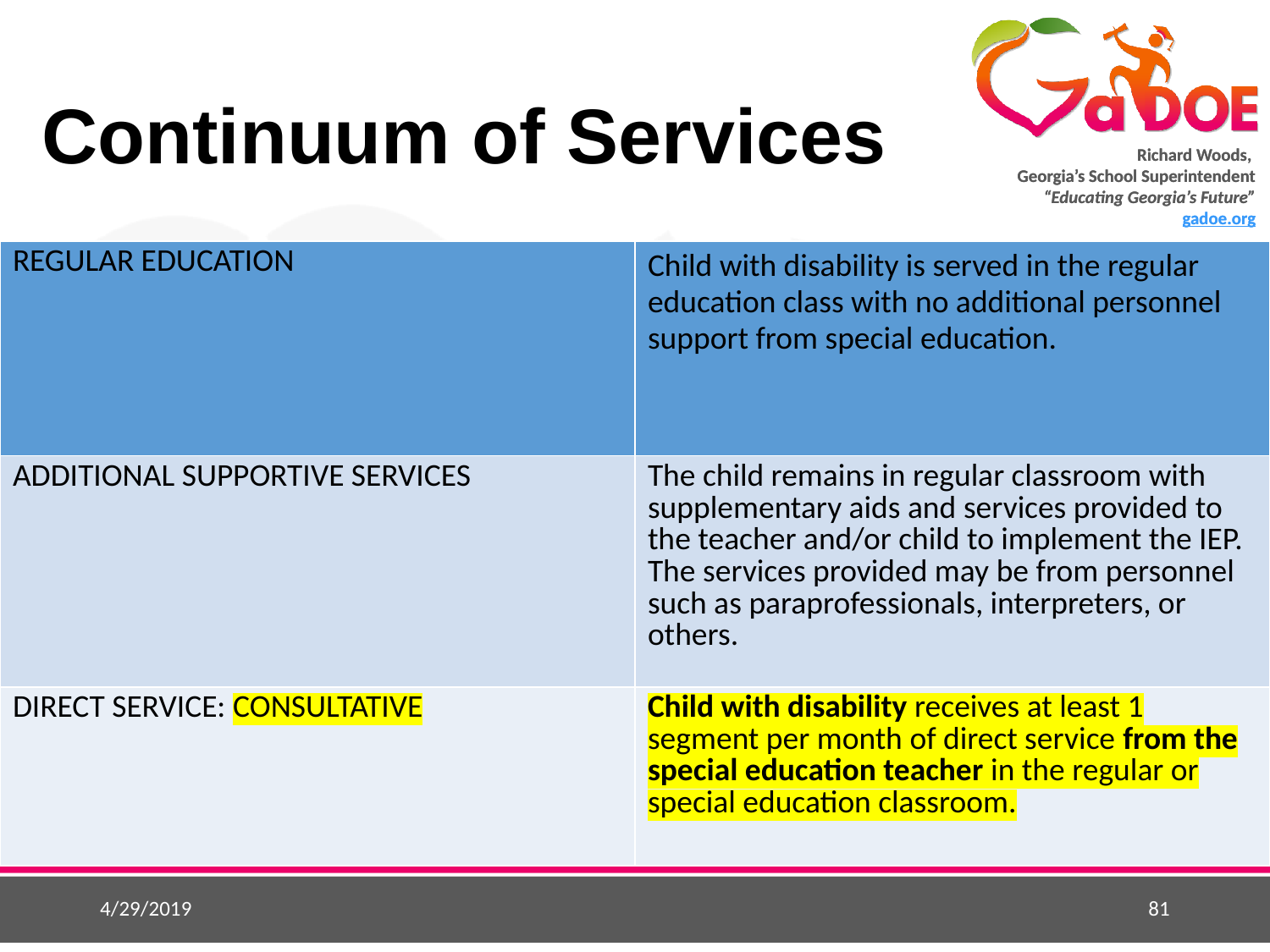

# Continuum of Services
| REGULAR EDUCATION | Child with disability is served in the regular education class with no additional personnel support from special education. |
| --- | --- |
| ADDITIONAL SUPPORTIVE SERVICES | The child remains in regular classroom with supplementary aids and services provided to the teacher and/or child to implement the IEP. The services provided may be from personnel such as paraprofessionals, interpreters, or others. |
| DIRECT SERVICE: CONSULTATIVE | Child with disability receives at least 1 segment per month of direct service from the special education teacher in the regular or special education classroom. |
4/29/2019
81